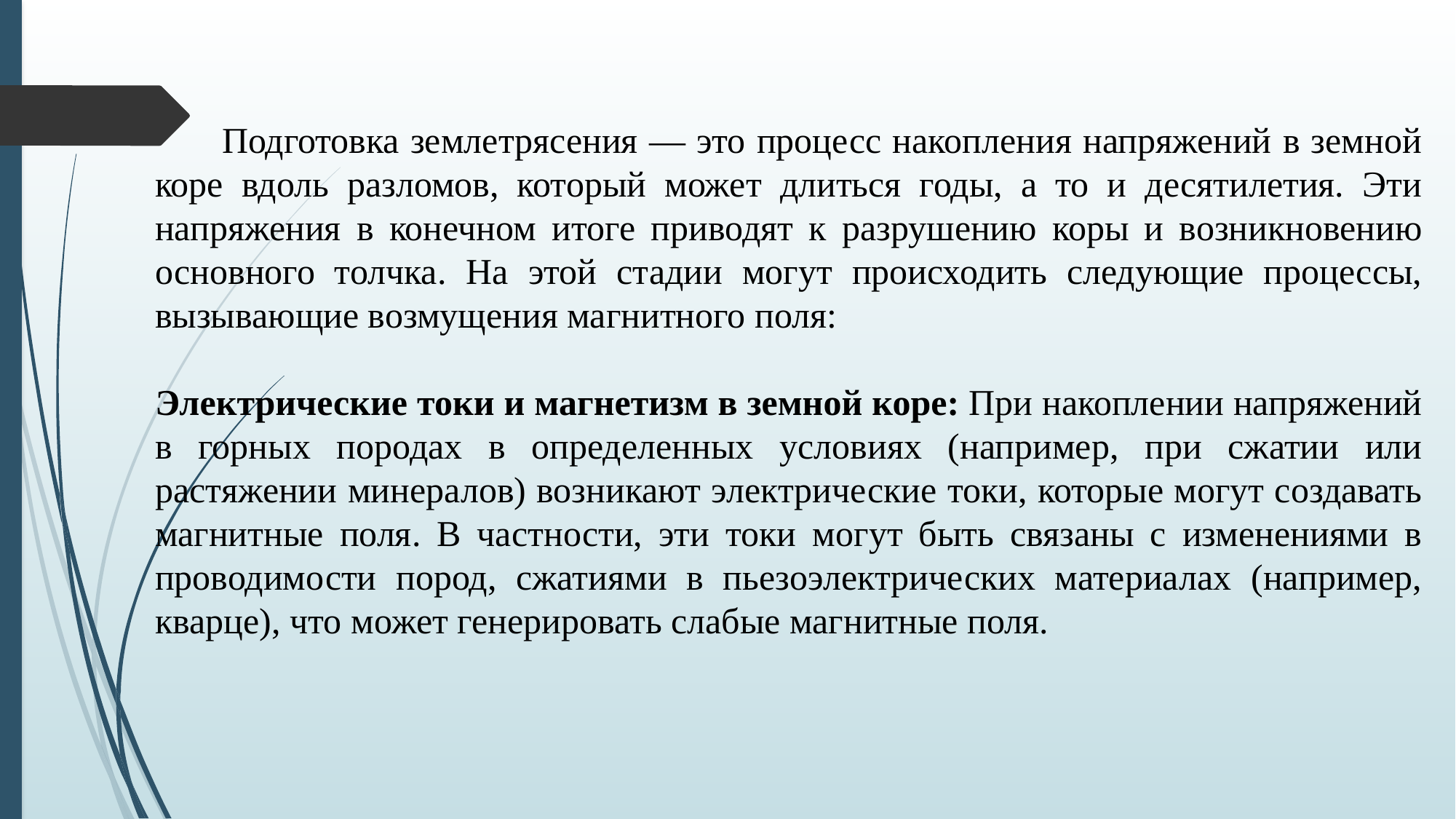

Подготовка землетрясения — это процесс накопления напряжений в земной коре вдоль разломов, который может длиться годы, а то и десятилетия. Эти напряжения в конечном итоге приводят к разрушению коры и возникновению основного толчка. На этой стадии могут происходить следующие процессы, вызывающие возмущения магнитного поля:

Электрические токи и магнетизм в земной коре: При накоплении напряжений в горных породах в определенных условиях (например, при сжатии или растяжении минералов) возникают электрические токи, которые могут создавать магнитные поля. В частности, эти токи могут быть связаны с изменениями в проводимости пород, сжатиями в пьезоэлектрических материалах (например, кварце), что может генерировать слабые магнитные поля.